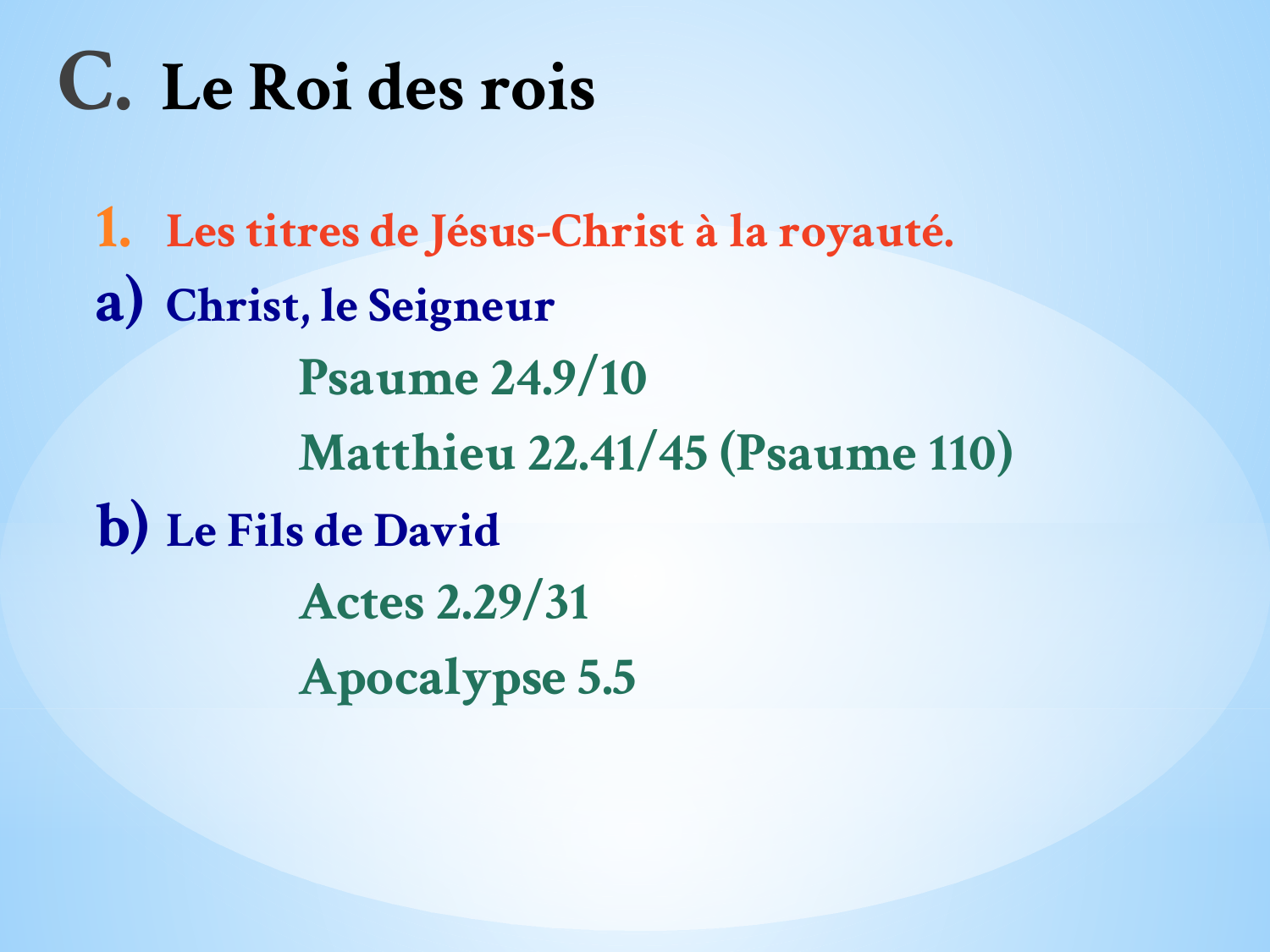

# Le Roi des rois
Les titres de Jésus-Christ à la royauté.
Christ, le Seigneur
Psaume 24.9/10
Matthieu 22.41/45 (Psaume 110)
Le Fils de David
Actes 2.29/31
Apocalypse 5.5